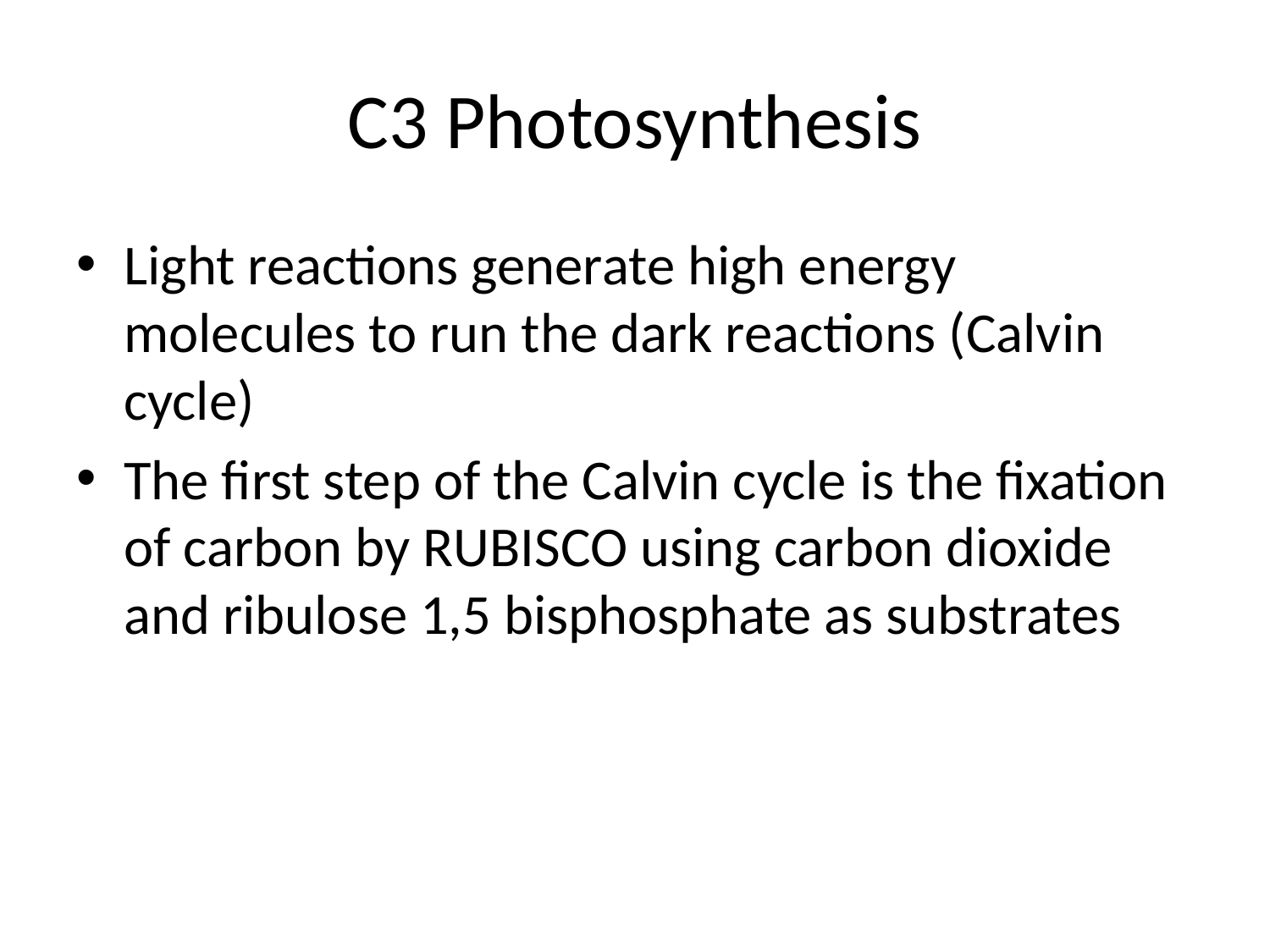

# C3 Photosynthesis
Light reactions generate high energy molecules to run the dark reactions (Calvin cycle)
The first step of the Calvin cycle is the fixation of carbon by RUBISCO using carbon dioxide and ribulose 1,5 bisphosphate as substrates